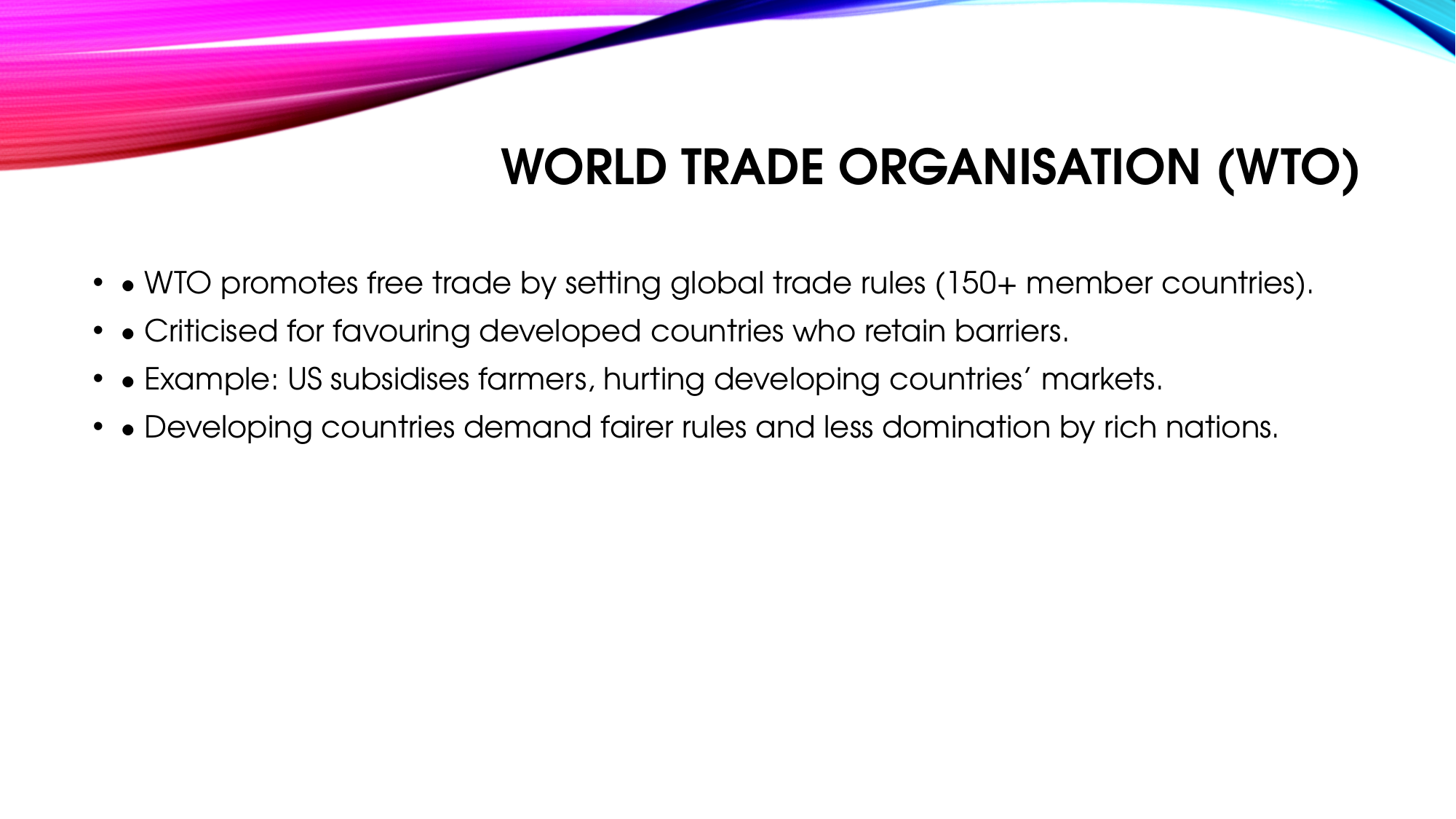

# World Trade Organisation (WTO)
• WTO promotes free trade by setting global trade rules (150+ member countries).
• Criticised for favouring developed countries who retain barriers.
• Example: US subsidises farmers, hurting developing countries’ markets.
• Developing countries demand fairer rules and less domination by rich nations.